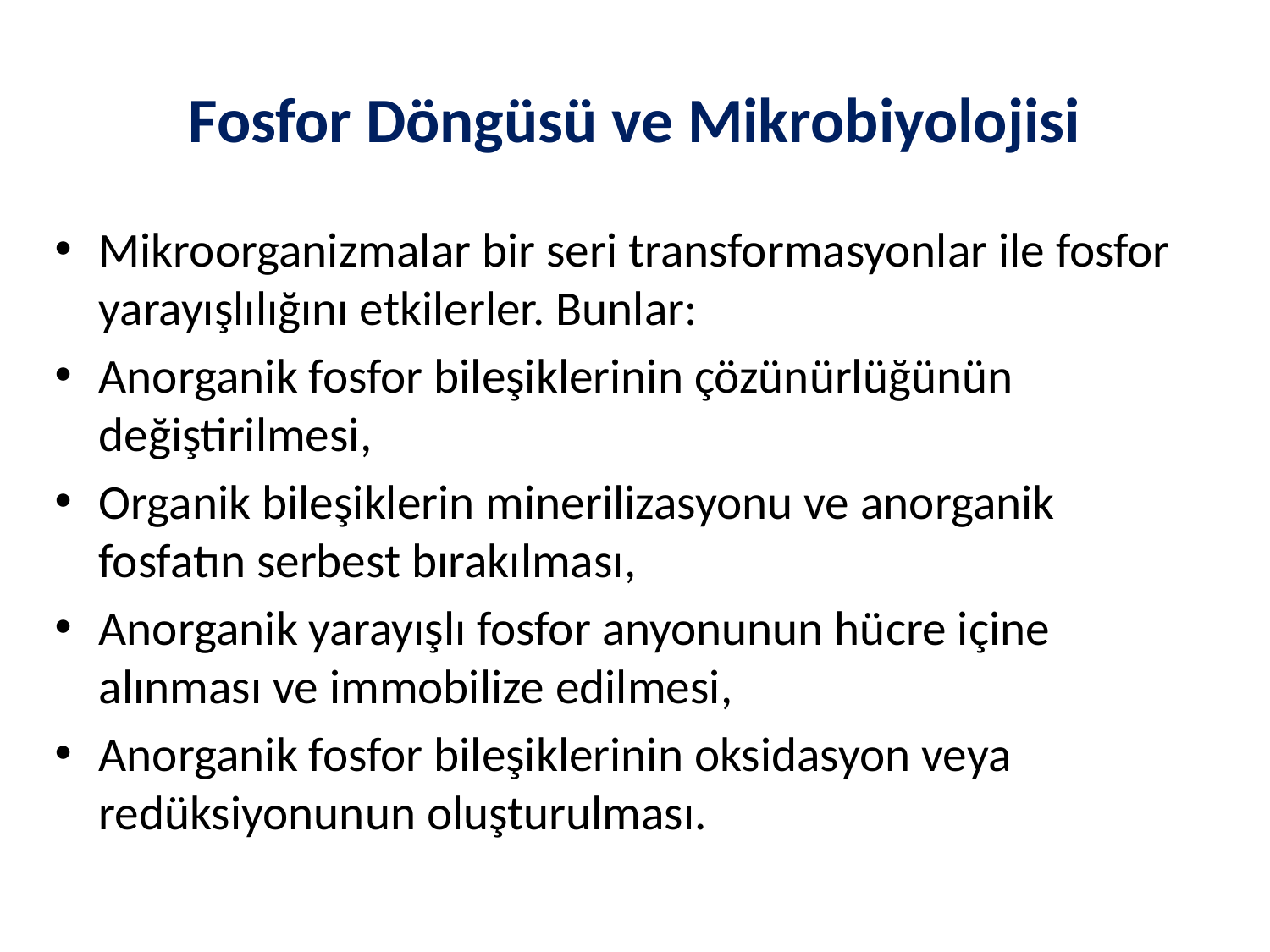

# Fosfor Döngüsü ve Mikrobiyolojisi
Mikroorganizmalar bir seri transformasyonlar ile fosfor yarayışlılığını etkilerler. Bunlar:
Anorganik fosfor bileşiklerinin çözünürlüğünün değiştirilmesi,
Organik bileşiklerin minerilizasyonu ve anorganik fosfatın serbest bırakılması,
Anorganik yarayışlı fosfor anyonunun hücre içine alınması ve immobilize edilmesi,
Anorganik fosfor bileşiklerinin oksidasyon veya redüksiyonunun oluşturulması.